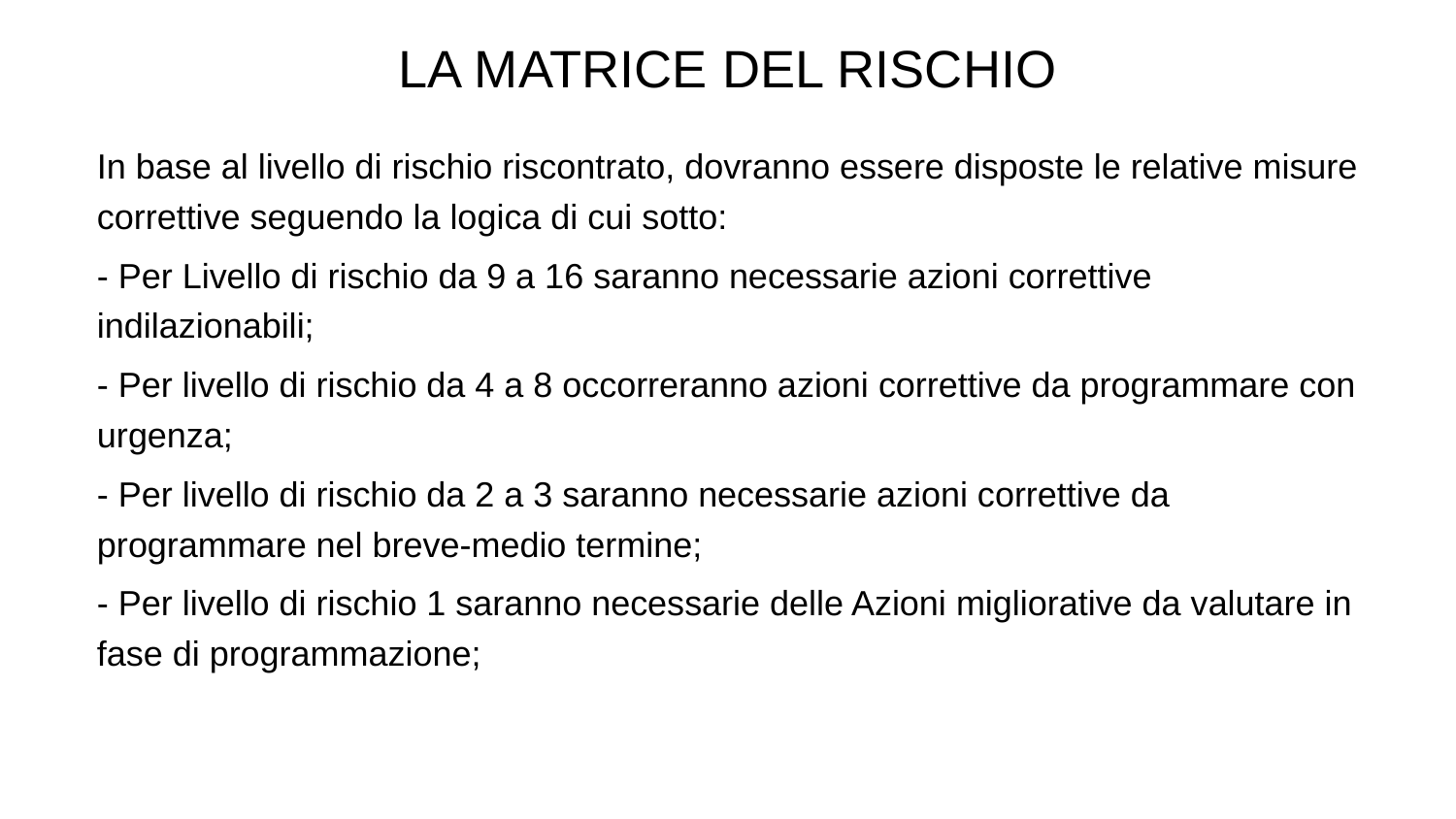

LA MATRICE DEL RISCHIO
In base al livello di rischio riscontrato, dovranno essere disposte le relative misure correttive seguendo la logica di cui sotto:
- Per Livello di rischio da 9 a 16 saranno necessarie azioni correttive indilazionabili;
- Per livello di rischio da 4 a 8 occorreranno azioni correttive da programmare con urgenza;
- Per livello di rischio da 2 a 3 saranno necessarie azioni correttive da programmare nel breve-medio termine;
- Per livello di rischio 1 saranno necessarie delle Azioni migliorative da valutare in fase di programmazione;